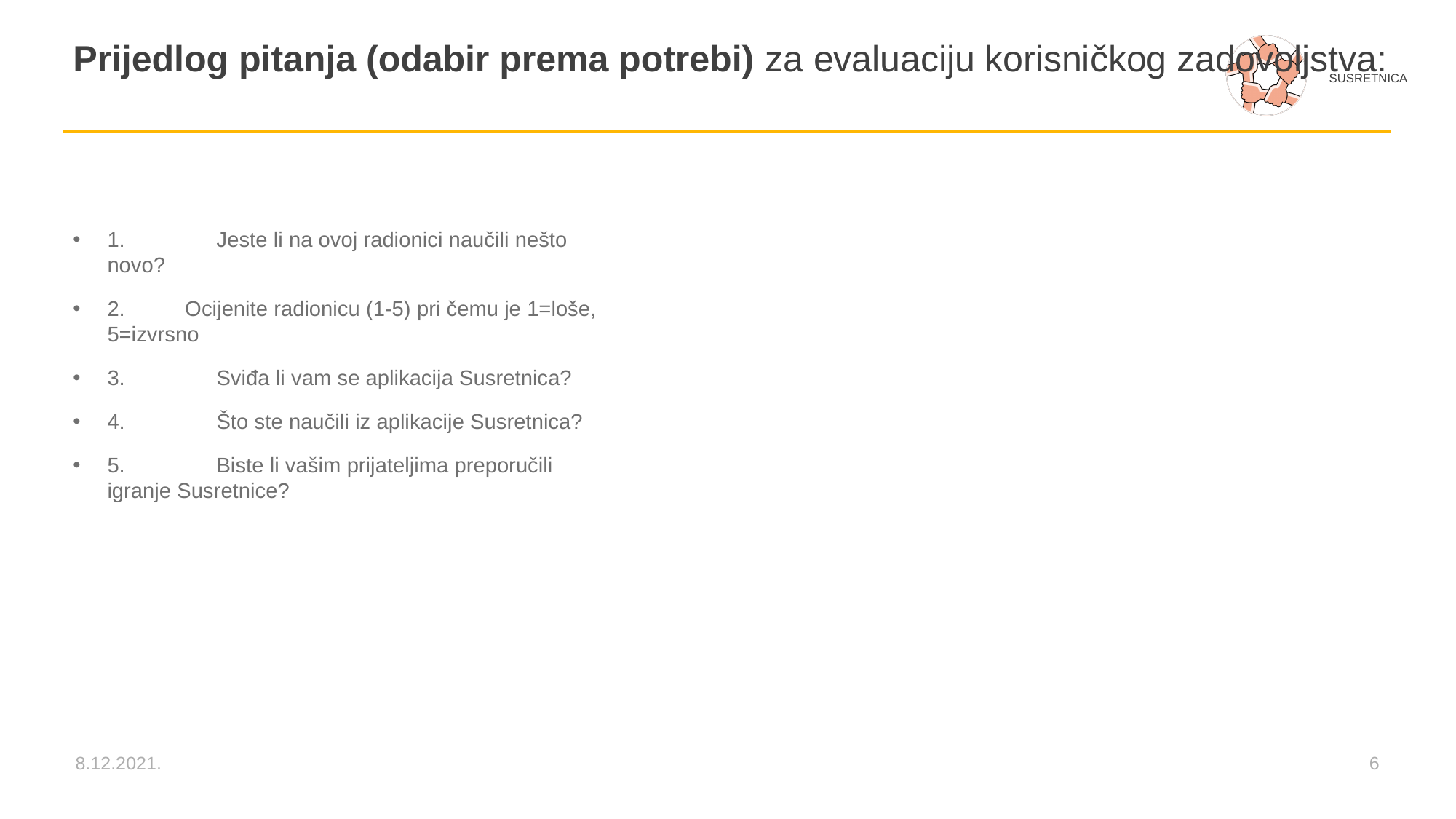

# Prijedlog pitanja (odabir prema potrebi) za evaluaciju korisničkog zadovoljstva:
1.	Jeste li na ovoj radionici naučili nešto novo?
2.          Ocijenite radionicu (1-5) pri čemu je 1=loše, 5=izvrsno
3.	Sviđa li vam se aplikacija Susretnica?
4.	Što ste naučili iz aplikacije Susretnica?
5.	Biste li vašim prijateljima preporučili igranje Susretnice?

8.12.2021.
6